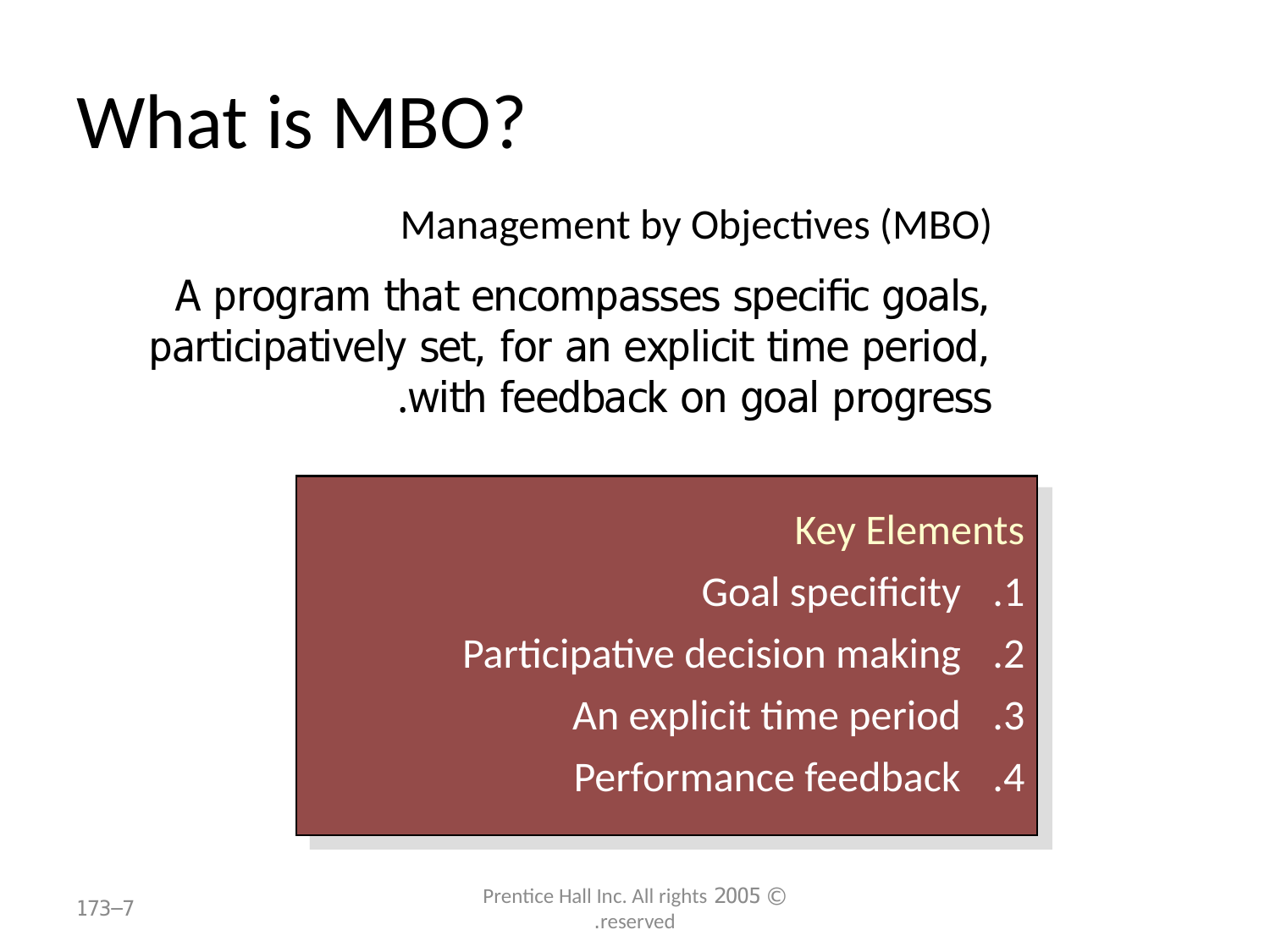

# What is MBO?
Management by Objectives (MBO)
A program that encompasses specific goals, participatively set, for an explicit time period, with feedback on goal progress.
Key Elements
Goal specificity
Participative decision making
An explicit time period
Performance feedback
7–173
© 2005 Prentice Hall Inc. All rights reserved.